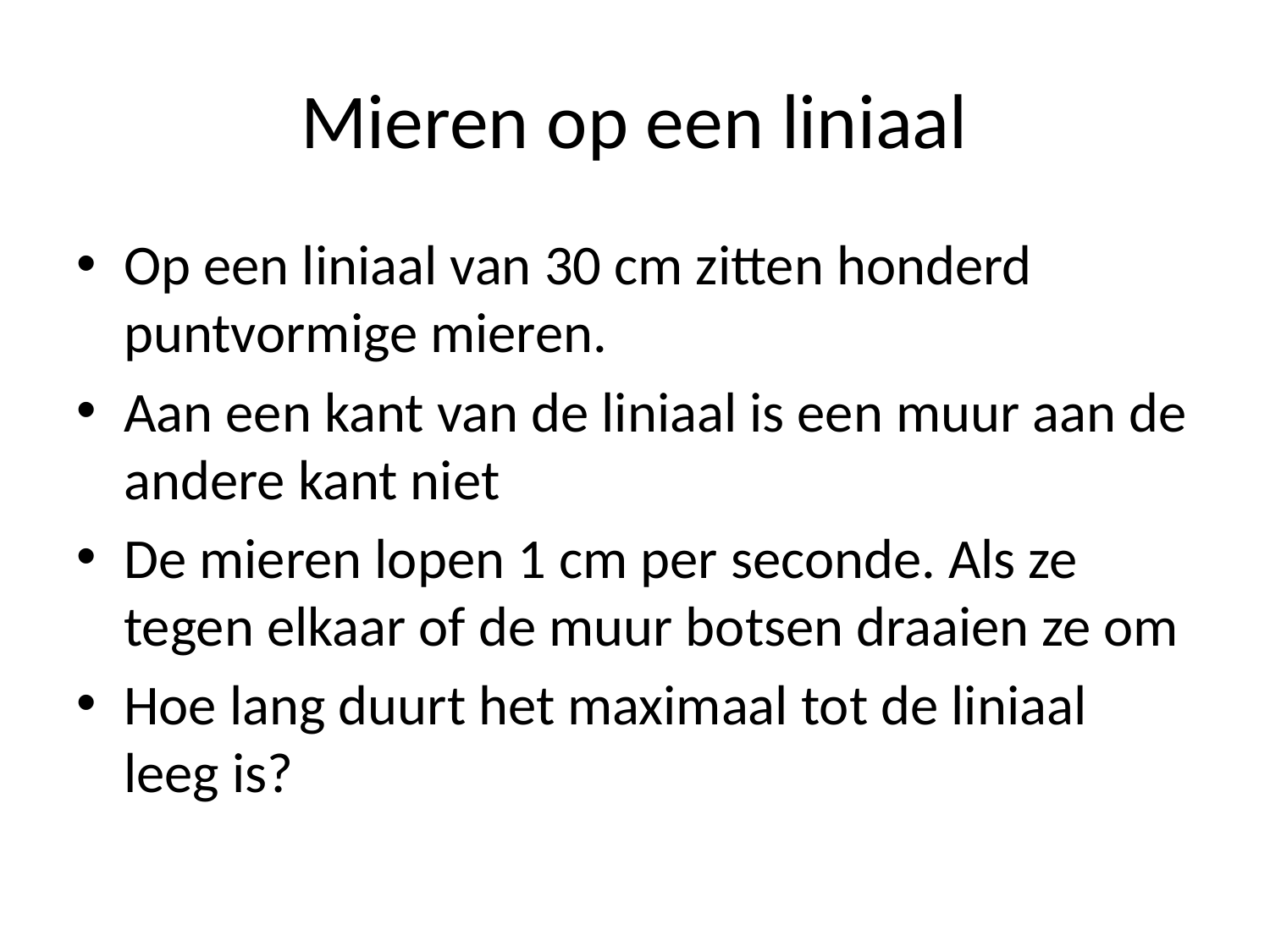

# Mieren op een liniaal
Op een liniaal van 30 cm zitten honderd puntvormige mieren.
Aan een kant van de liniaal is een muur aan de andere kant niet
De mieren lopen 1 cm per seconde. Als ze tegen elkaar of de muur botsen draaien ze om
Hoe lang duurt het maximaal tot de liniaal leeg is?